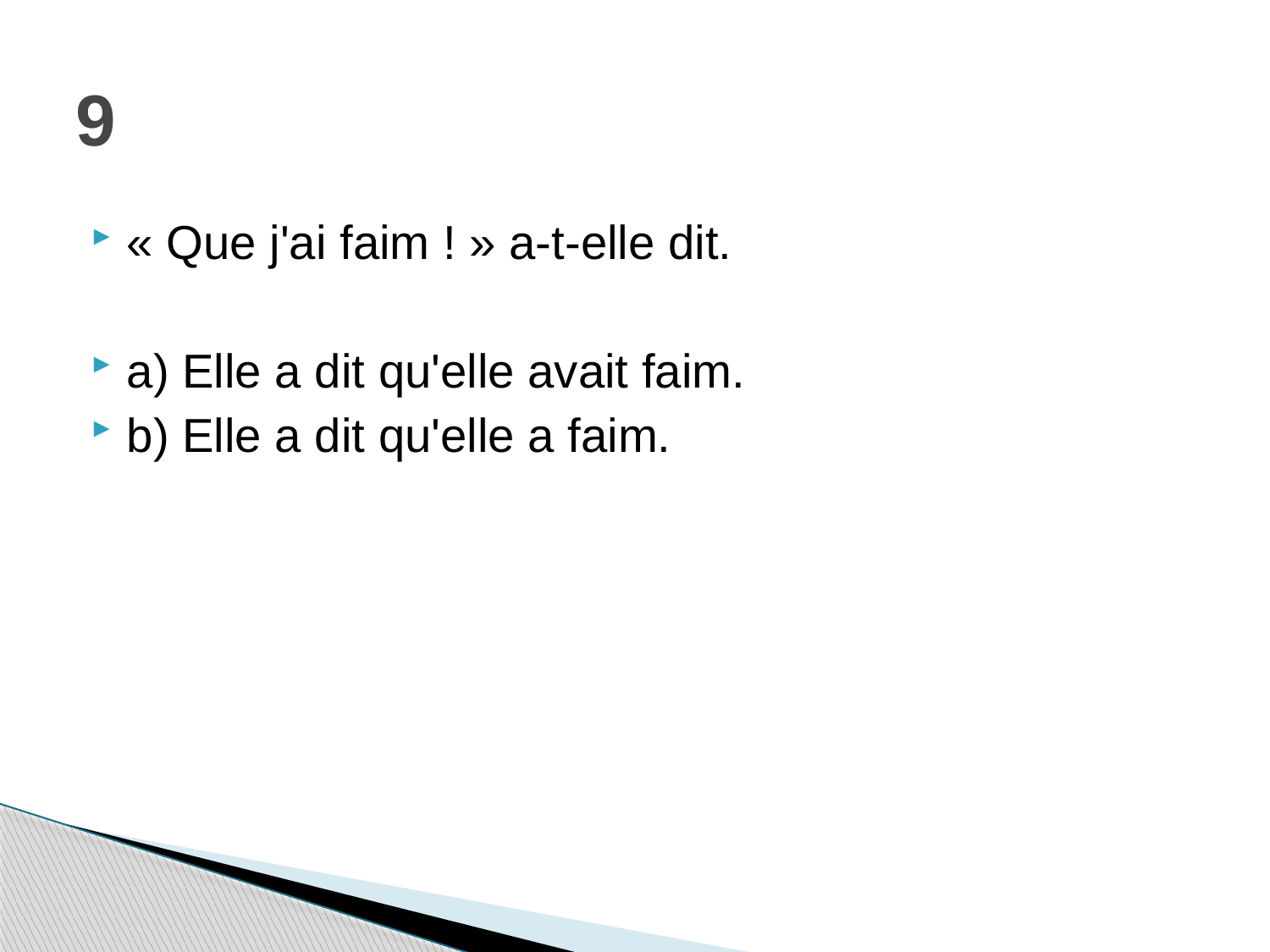

# 9
« Que j'ai faim ! » a-t-elle dit.

a) Elle a dit qu'elle avait faim.
b) Elle a dit qu'elle a faim.